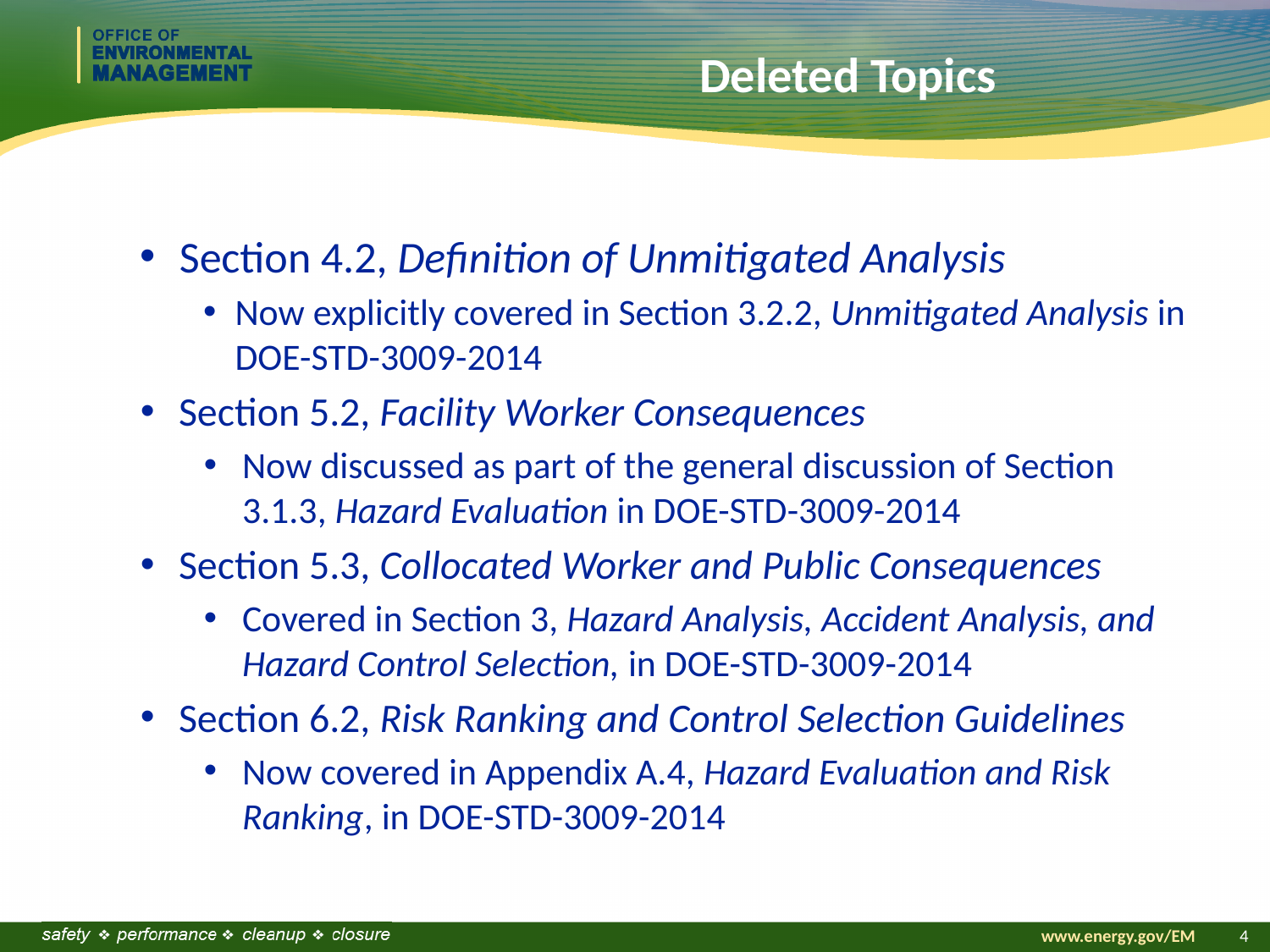

# Deleted Topics
Section 4.2, Definition of Unmitigated Analysis
Now explicitly covered in Section 3.2.2, Unmitigated Analysis in DOE-STD-3009-2014
Section 5.2, Facility Worker Consequences
Now discussed as part of the general discussion of Section 3.1.3, Hazard Evaluation in DOE-STD-3009-2014
Section 5.3, Collocated Worker and Public Consequences
Covered in Section 3, Hazard Analysis, Accident Analysis, and Hazard Control Selection, in DOE-STD-3009-2014
Section 6.2, Risk Ranking and Control Selection Guidelines
Now covered in Appendix A.4, Hazard Evaluation and Risk Ranking, in DOE-STD-3009-2014